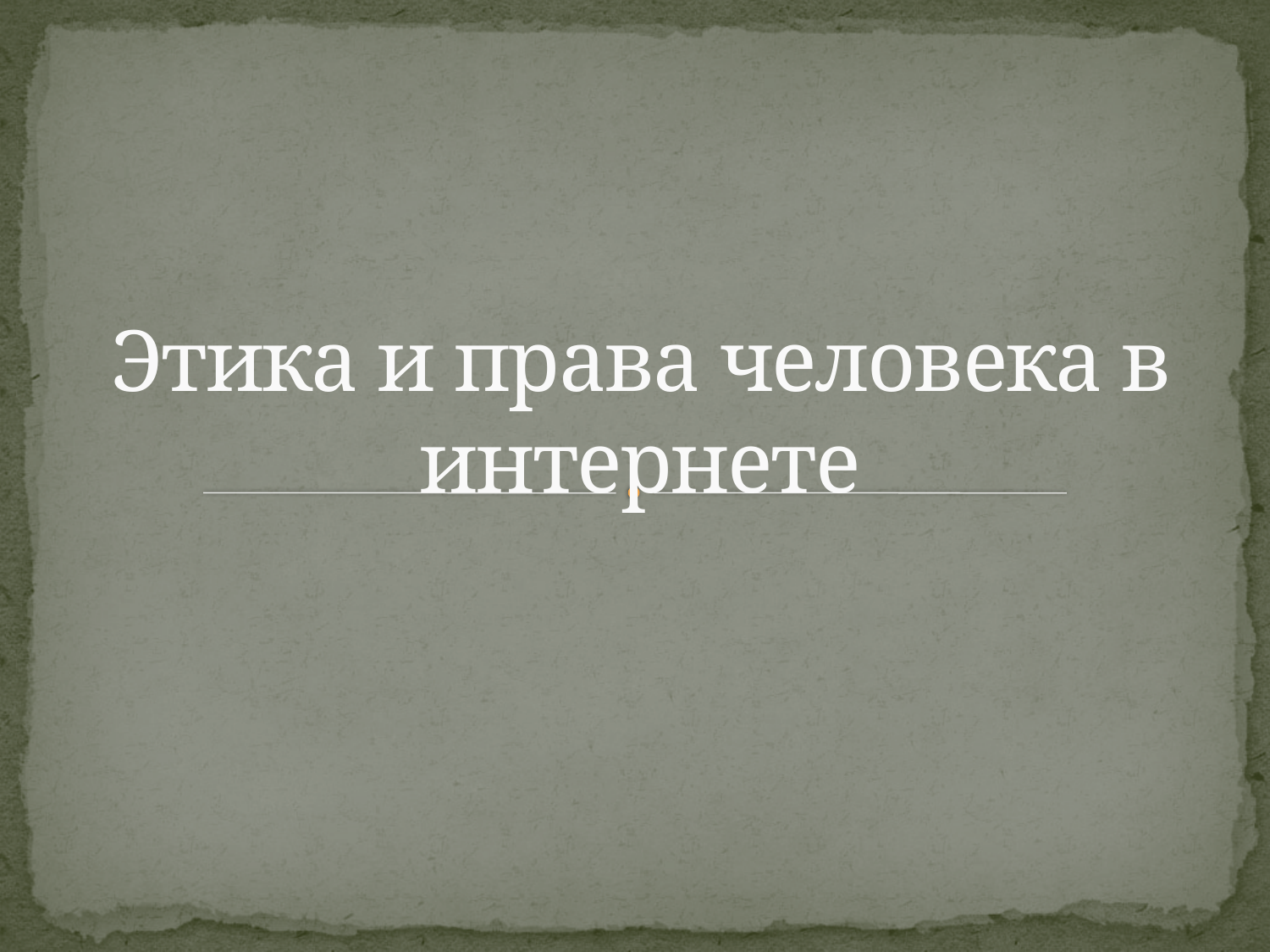

# Этика и права человека в интернете